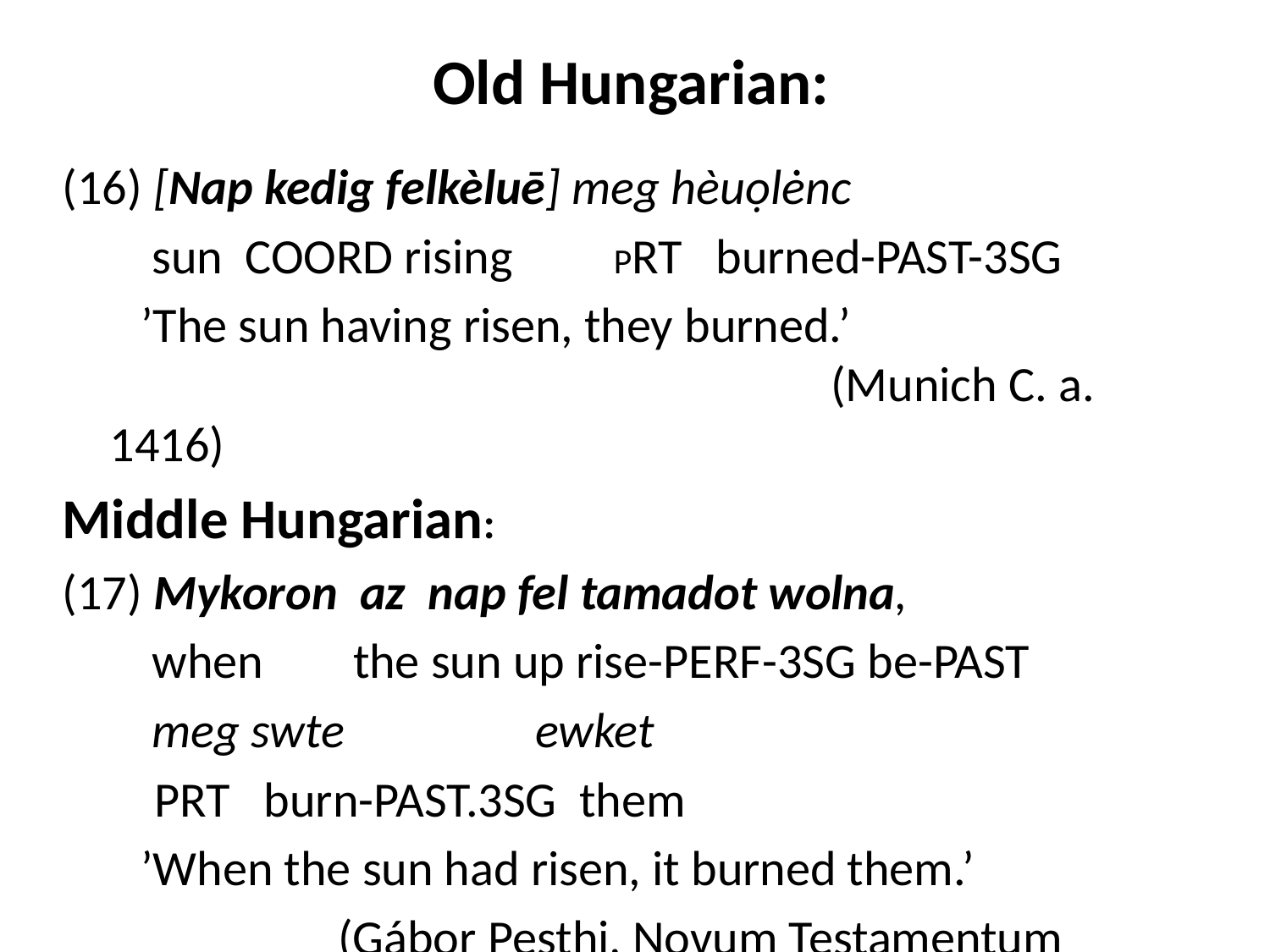

# Old Hungarian:
(16) [Nap kedig felkèluē] meg hèuọlėnc
        sun  coord rising         Prt   burned-past-3sg
       ’The sun having risen, they burned.’                					                   (Munich C. a. 1416)
Middle Hungarian:
(17) Mykoron  az  nap fel tamadot wolna,
        when        the sun up rise-perf-3sg be-past
        meg swte                 ewket
	    prt   burn-past.3sg  them
       ’When the sun had risen, it burned them.’
		         (Gábor Pesthi, Novum Testamentum 1536)